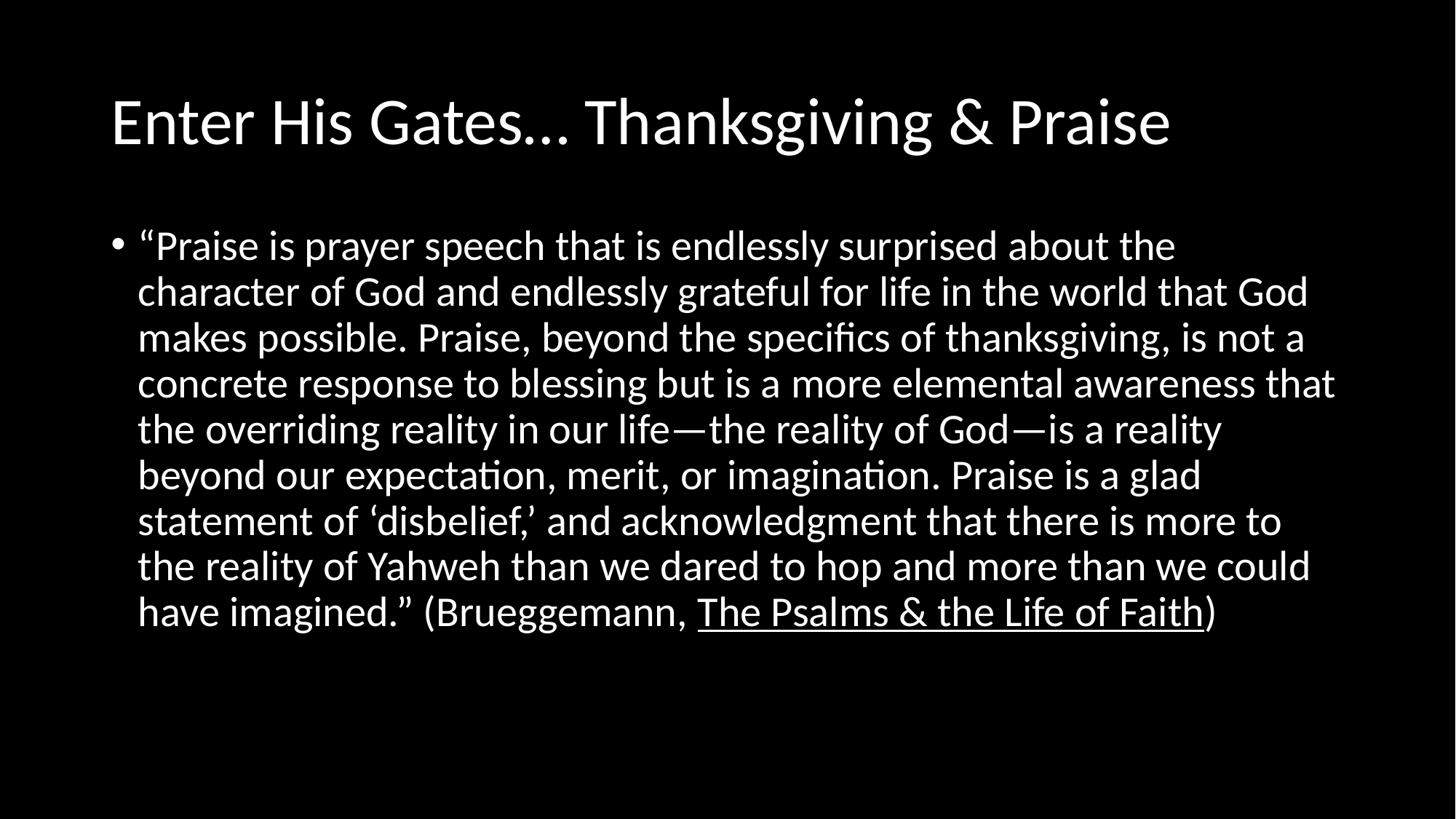

# Enter His Gates… Thanksgiving & Praise
“Praise is prayer speech that is endlessly surprised about the character of God and endlessly grateful for life in the world that God makes possible. Praise, beyond the specifics of thanksgiving, is not a concrete response to blessing but is a more elemental awareness that the overriding reality in our life—the reality of God—is a reality beyond our expectation, merit, or imagination. Praise is a glad statement of ‘disbelief,’ and acknowledgment that there is more to the reality of Yahweh than we dared to hop and more than we could have imagined.” (Brueggemann, The Psalms & the Life of Faith)